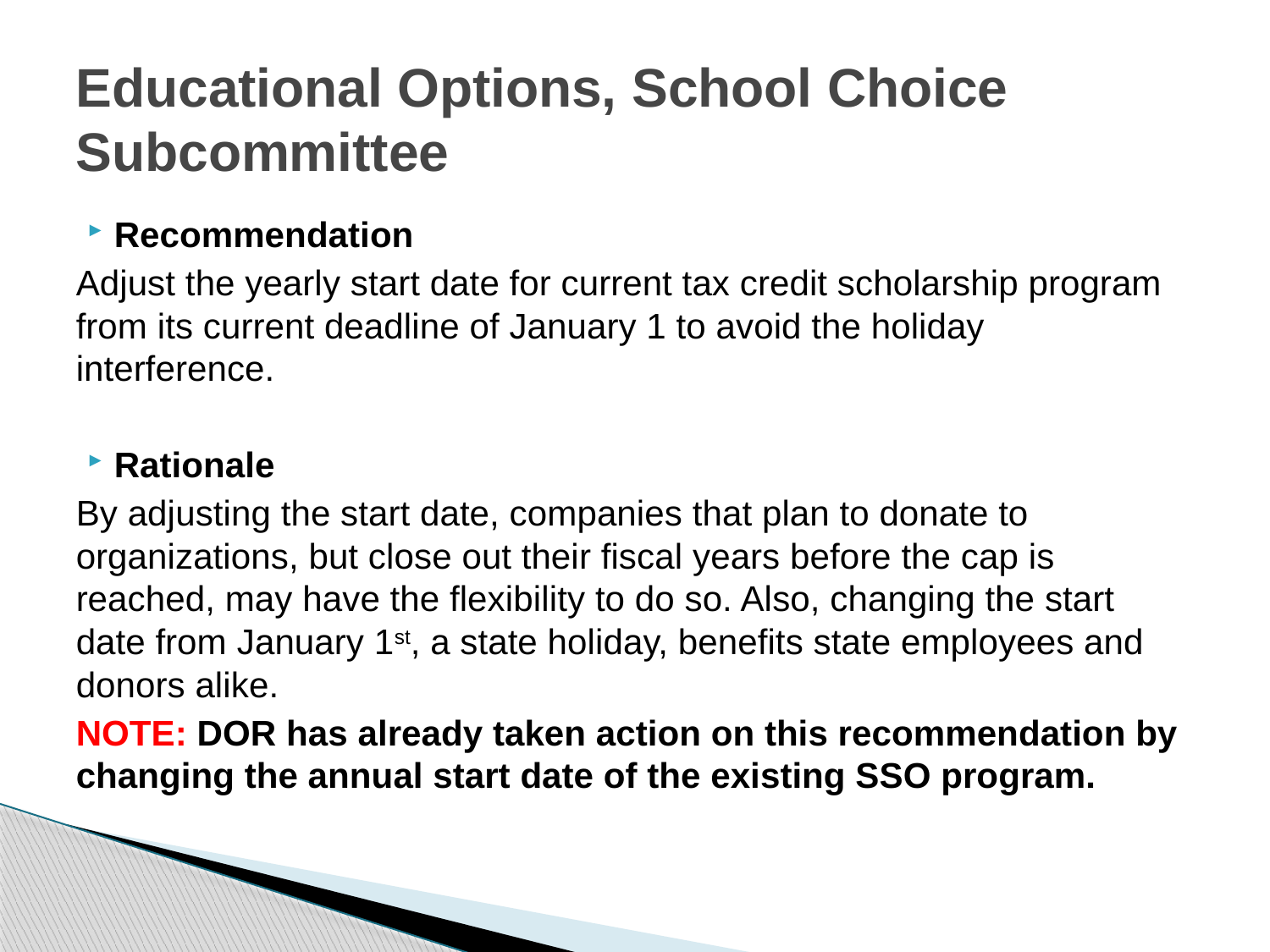

# Educational Options, School Choice Subcommittee
Recommendation
Adjust the yearly start date for current tax credit scholarship program from its current deadline of January 1 to avoid the holiday interference.

Rationale
By adjusting the start date, companies that plan to donate to organizations, but close out their fiscal years before the cap is reached, may have the flexibility to do so. Also, changing the start date from January 1st, a state holiday, benefits state employees and donors alike.
NOTE: DOR has already taken action on this recommendation by changing the annual start date of the existing SSO program.